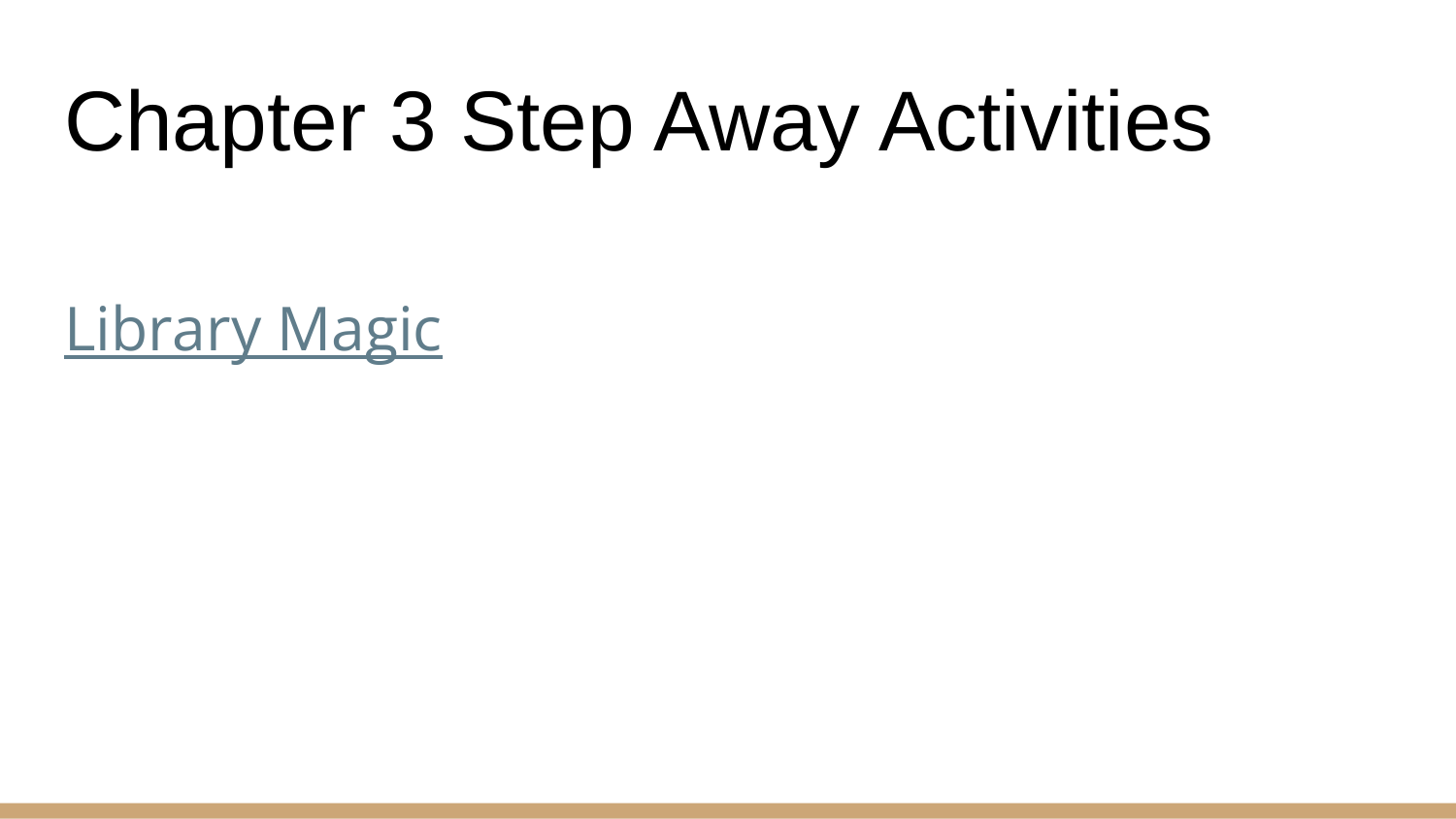

# Chapter 3 Step Away Activities

Library Magic